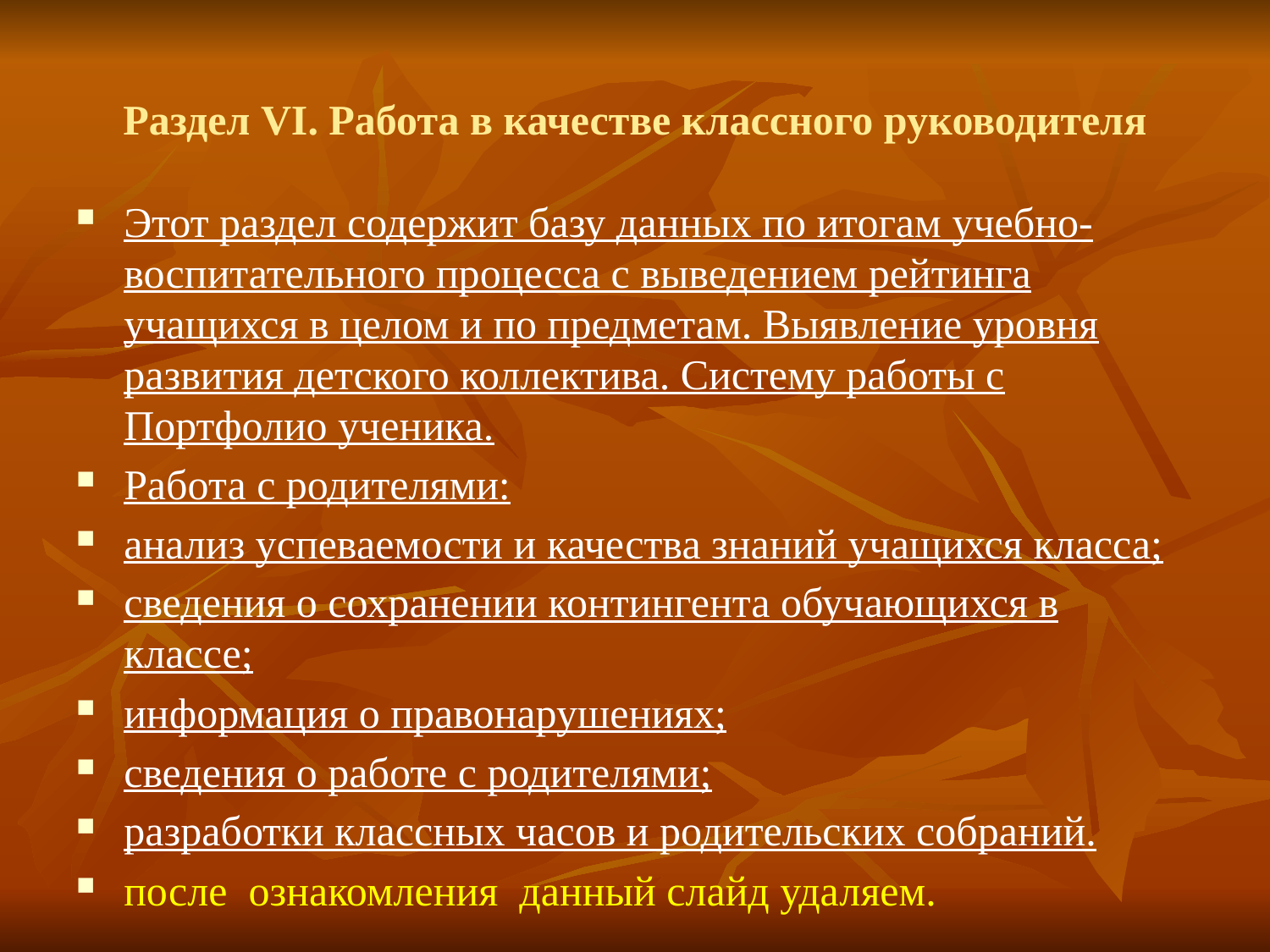

# Раздел VI. Работа в качестве классного руководителя
Этот раздел содержит базу данных по итогам учебно-воспитательного процесса с выведением рейтинга учащихся в целом и по предметам. Выявление уровня развития детского коллектива. Систему работы с Портфолио ученика.
Работа с родителями:
анализ успеваемости и качества знаний учащихся класса;
сведения о сохранении контингента обучающихся в классе;
информация о правонарушениях;
сведения о работе с родителями;
разработки классных часов и родительских собраний.
после  ознакомления  данный слайд удаляем.